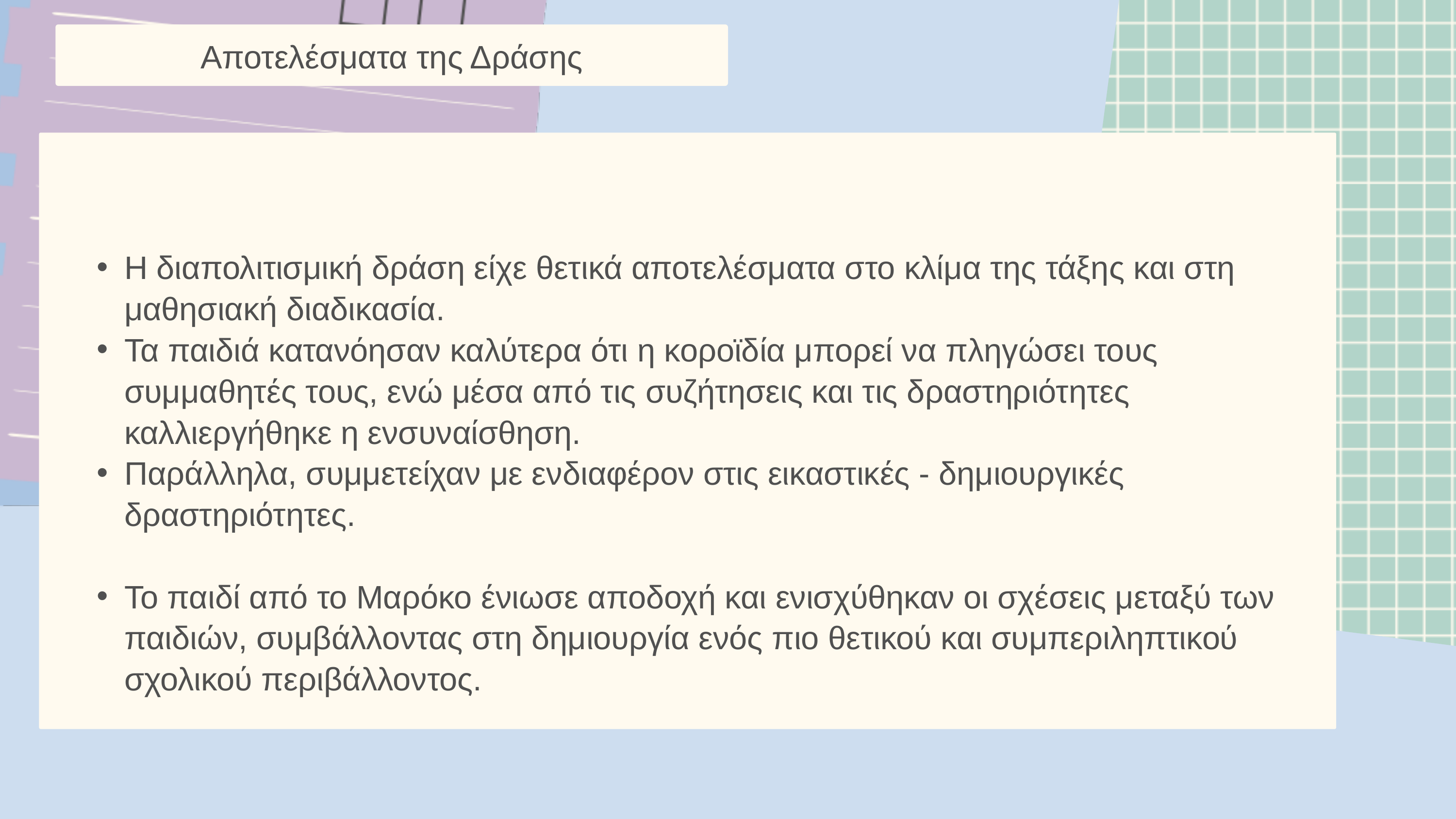

Αποτελέσματα της Δράσης

Η διαπολιτισμική δράση είχε θετικά αποτελέσματα στο κλίμα της τάξης και στη μαθησιακή διαδικασία.
Τα παιδιά κατανόησαν καλύτερα ότι η κοροϊδία μπορεί να πληγώσει τους συμμαθητές τους, ενώ μέσα από τις συζήτησεις και τις δραστηριότητες καλλιεργήθηκε η ενσυναίσθηση.
Παράλληλα, συμμετείχαν με ενδιαφέρον στις εικαστικές - δημιουργικές δραστηριότητες.

Το παιδί από το Μαρόκο ένιωσε αποδοχή και ενισχύθηκαν οι σχέσεις μεταξύ των παιδιών, συμβάλλοντας στη δημιουργία ενός πιο θετικού και συμπεριληπτικού σχολικού περιβάλλοντος.